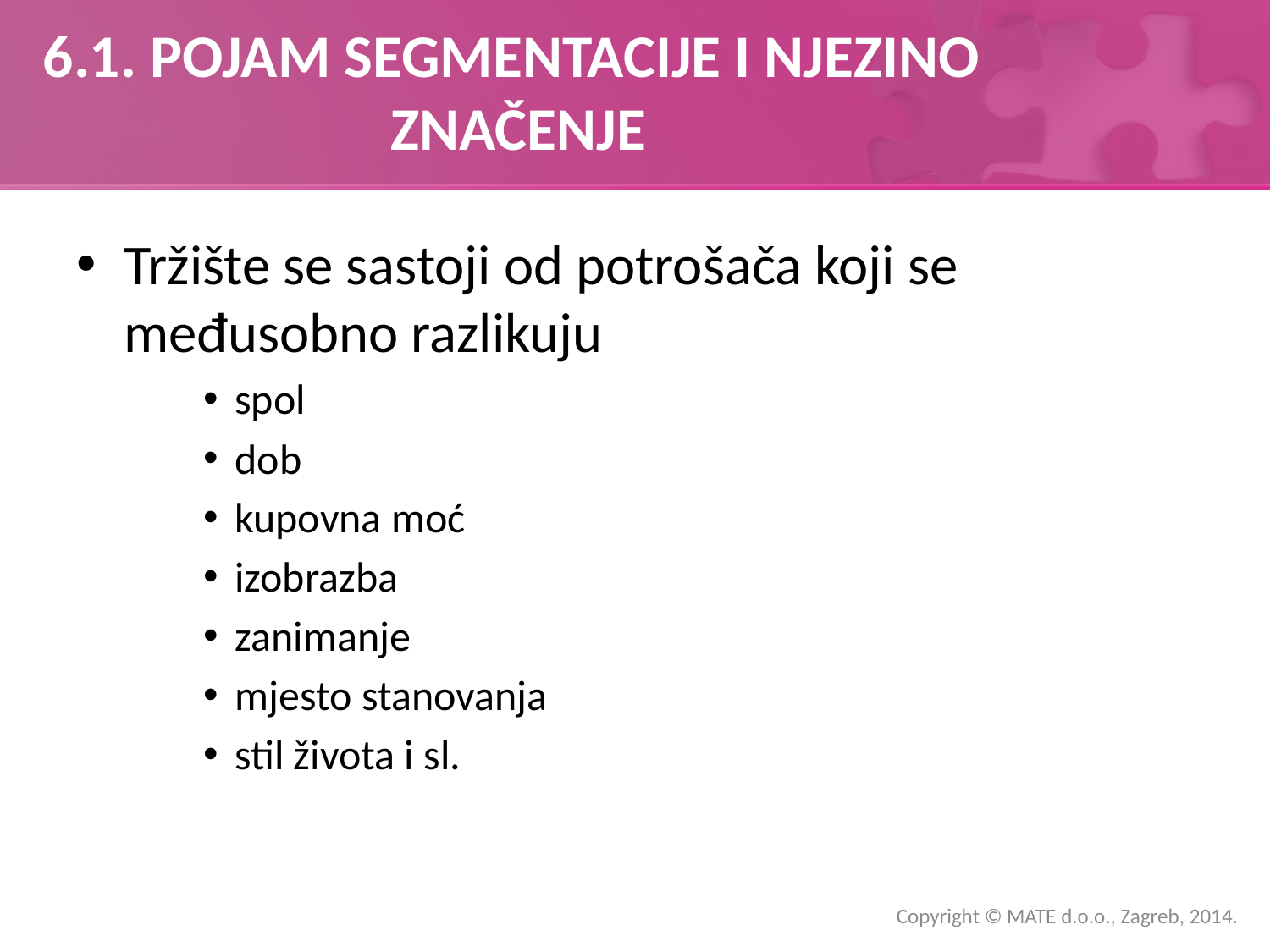

# 6.1. POJAM SEGMENTACIJE I NJEZINO  ZNAČENJE
Tržište se sastoji od potrošača koji se međusobno razlikuju
spol
dob
kupovna moć
izobrazba
zanimanje
mjesto stanovanja
stil života i sl.
Copyright © MATE d.o.o., Zagreb, 2014.